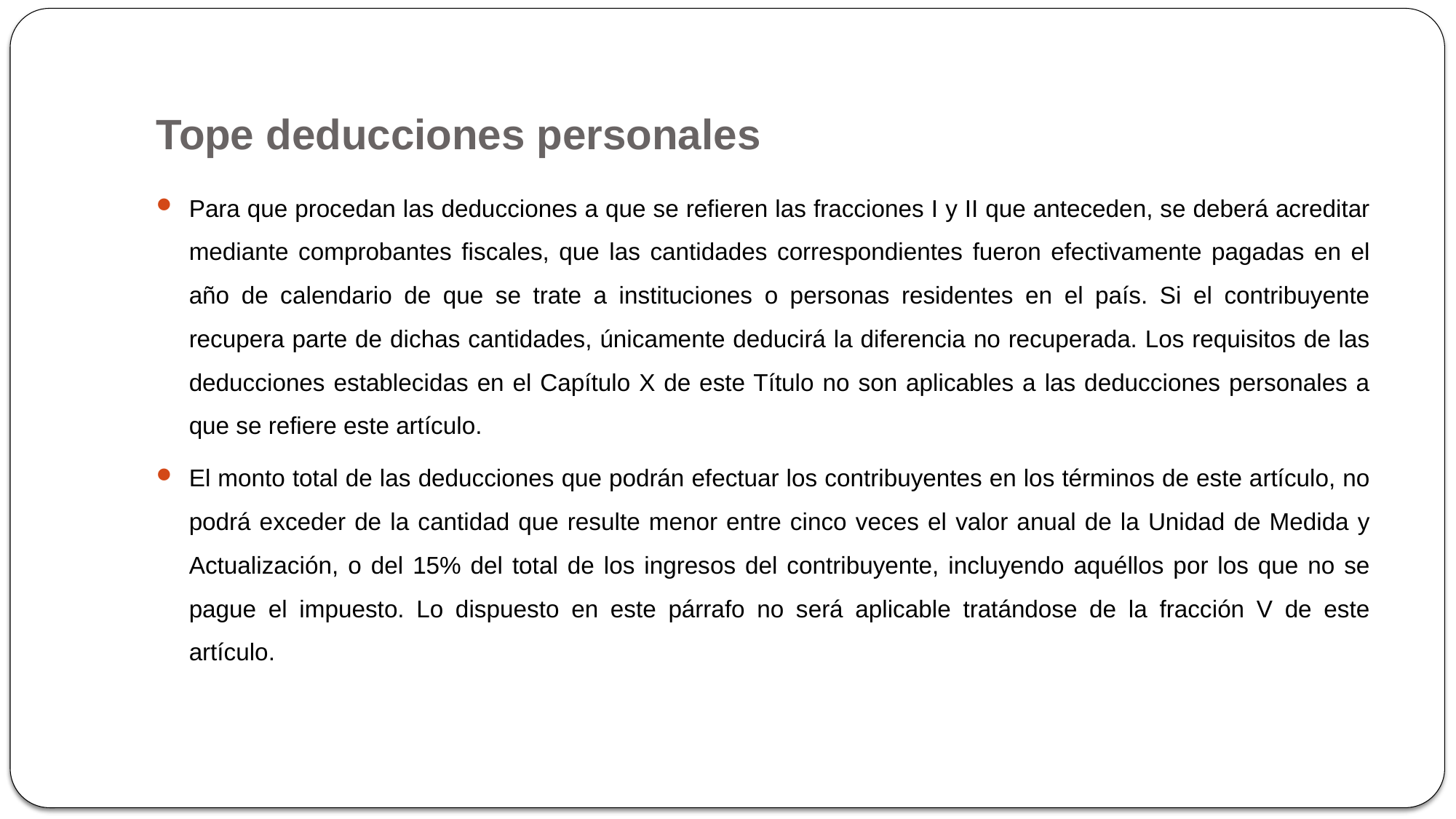

# Tope deducciones personales
Para que procedan las deducciones a que se refieren las fracciones I y II que anteceden, se deberá acreditar mediante comprobantes fiscales, que las cantidades correspondientes fueron efectivamente pagadas en el año de calendario de que se trate a instituciones o personas residentes en el país. Si el contribuyente recupera parte de dichas cantidades, únicamente deducirá la diferencia no recuperada. Los requisitos de las deducciones establecidas en el Capítulo X de este Título no son aplicables a las deducciones personales a que se refiere este artículo.
El monto total de las deducciones que podrán efectuar los contribuyentes en los términos de este artículo, no podrá exceder de la cantidad que resulte menor entre cinco veces el valor anual de la Unidad de Medida y Actualización, o del 15% del total de los ingresos del contribuyente, incluyendo aquéllos por los que no se pague el impuesto. Lo dispuesto en este párrafo no será aplicable tratándose de la fracción V de este artículo.